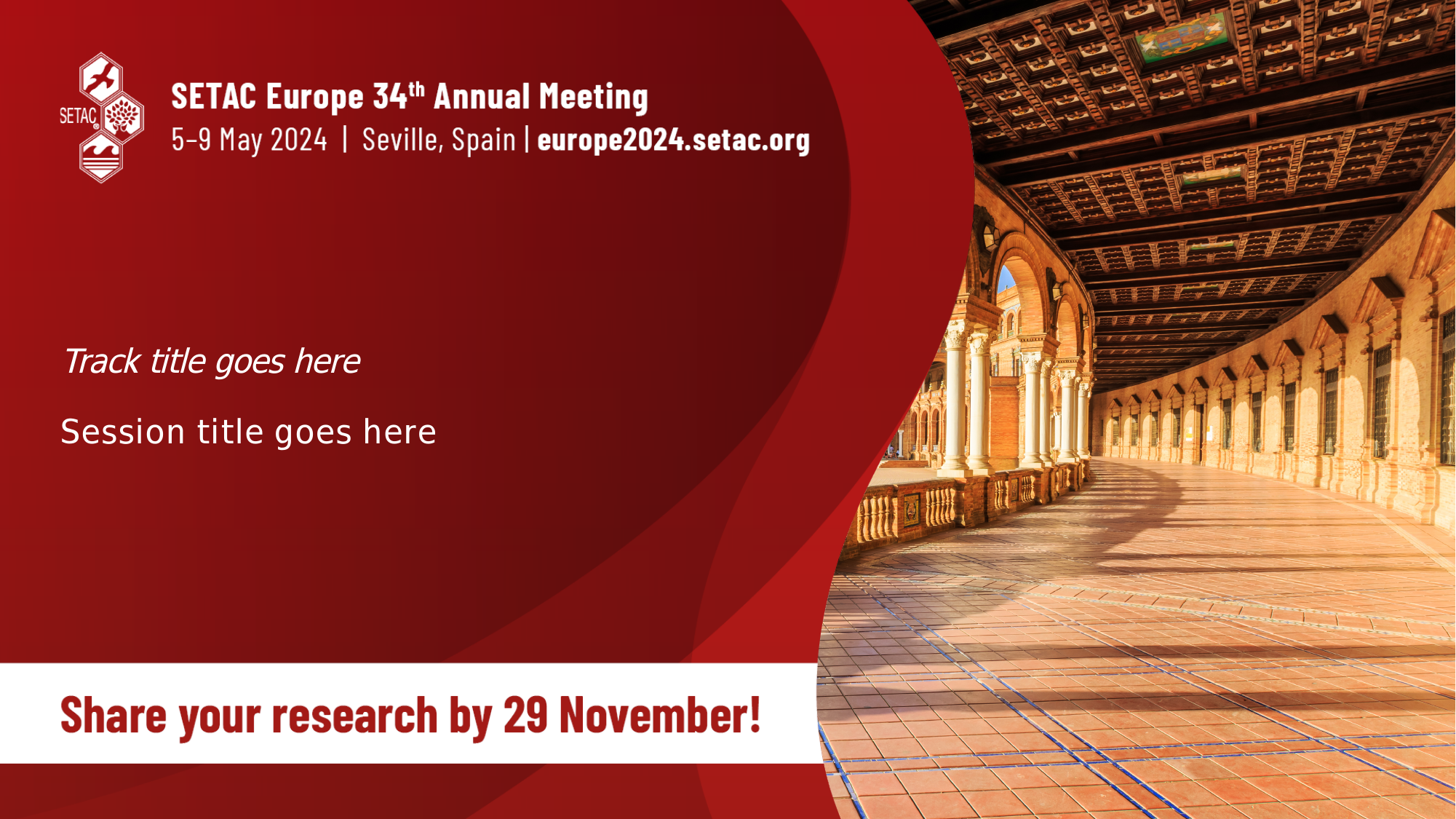

Track title goes here
Session title goes here